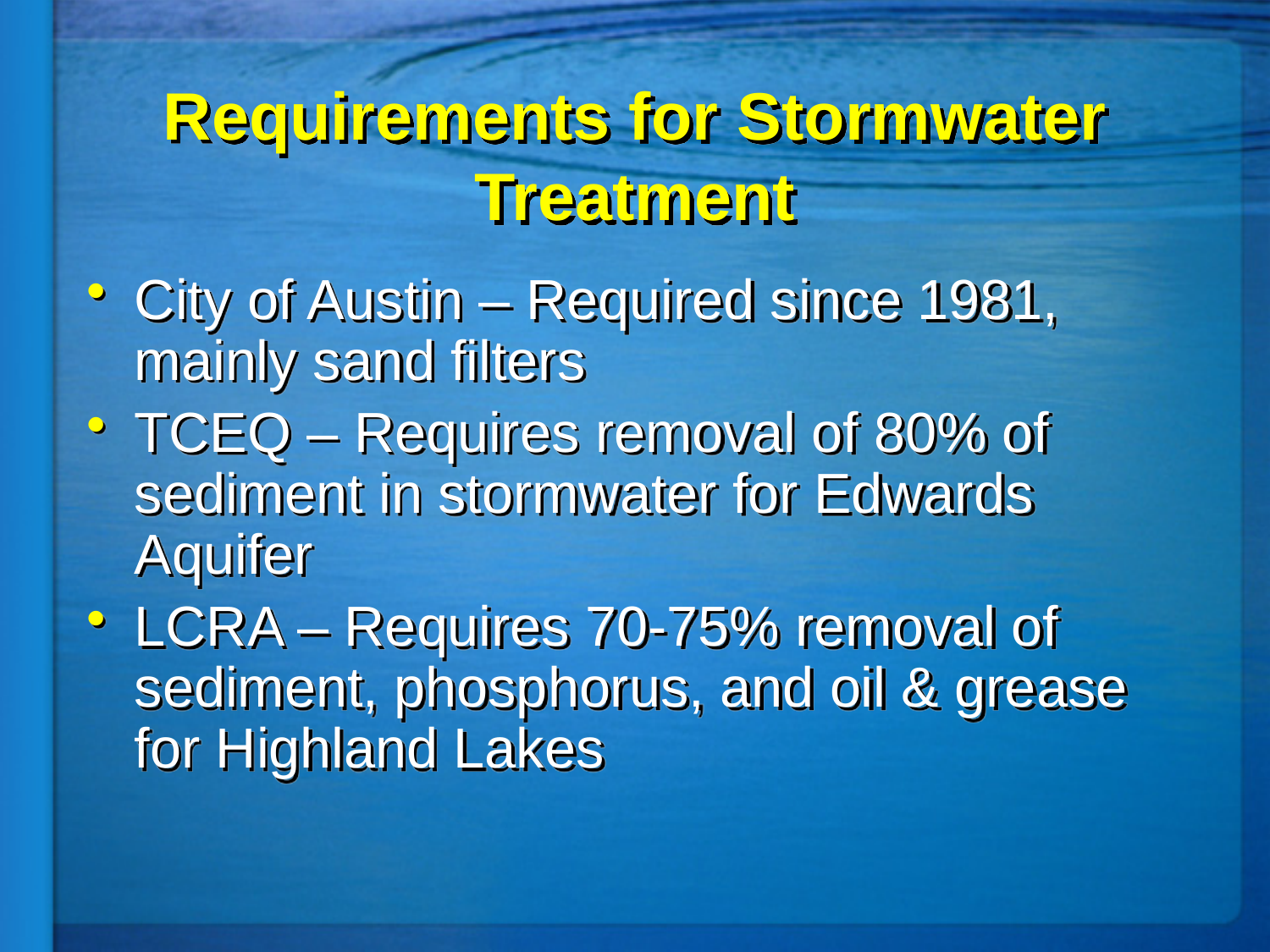

# Requirements for Stormwater Treatment
City of Austin – Required since 1981, mainly sand filters
TCEQ – Requires removal of 80% of sediment in stormwater for Edwards Aquifer
LCRA – Requires 70-75% removal of sediment, phosphorus, and oil & grease for Highland Lakes